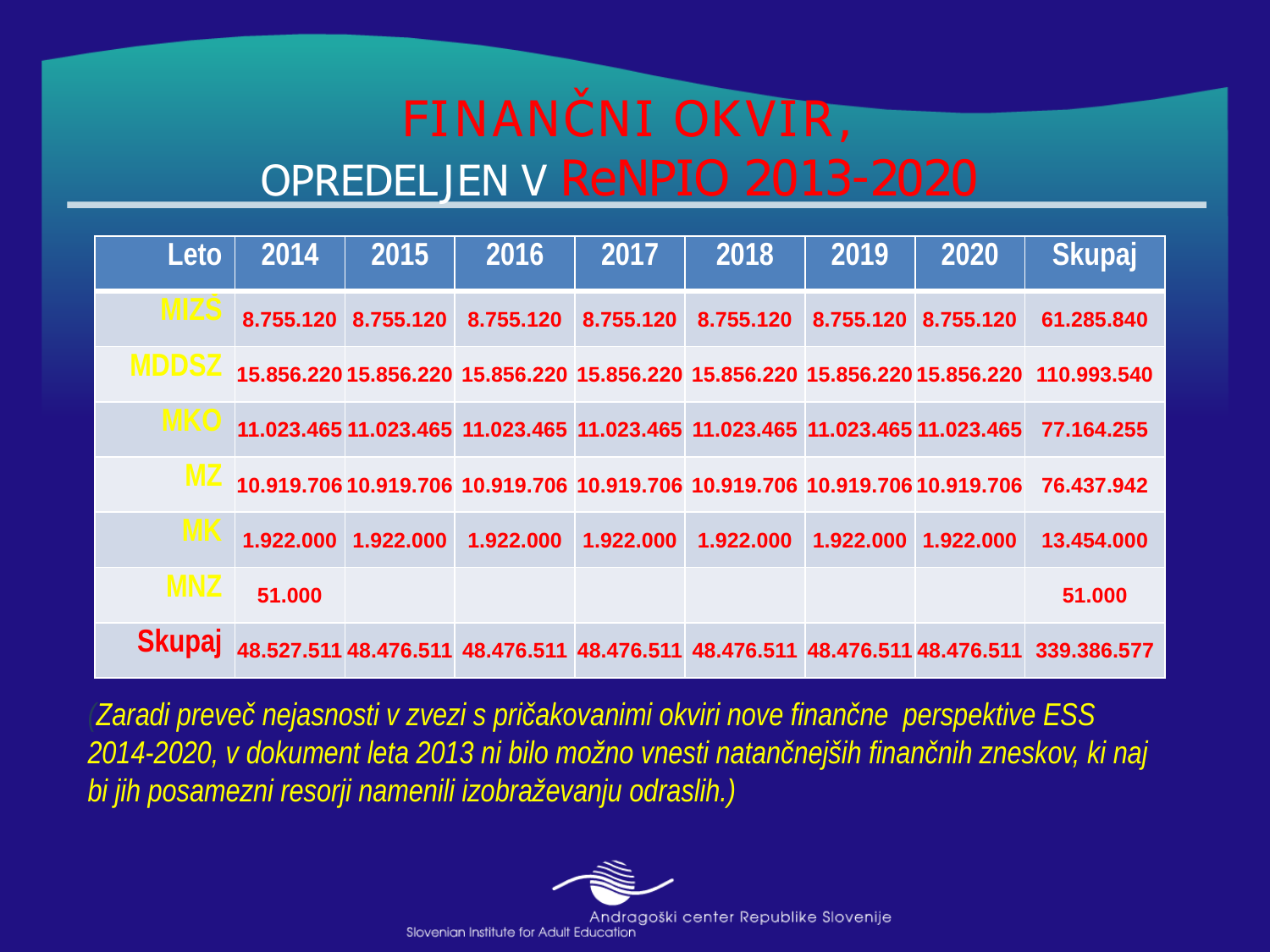

# FINANČNI OKVIR, OPREDELJEN V ReNPIO 2013-2020

(Zaradi preveč nejasnosti v zvezi s pričakovanimi okviri nove finančne  perspektive ESS 2014-2020, v dokument leta 2013 ni bilo možno vnesti natančnejših finančnih zneskov, ki naj bi jih posamezni resorji namenili izobraževanju odraslih.)

| Leto | 2014 | 2015 | 2016 | 2017 | 2018 | 2019 | 2020 | Skupaj |
| --- | --- | --- | --- | --- | --- | --- | --- | --- |
| MIZŠ | 8.755.120 | 8.755.120 | 8.755.120 | 8.755.120 | 8.755.120 | 8.755.120 | 8.755.120 | 61.285.840 |
| MDDSZ | 15.856.220 | 15.856.220 | 15.856.220 | 15.856.220 | 15.856.220 | 15.856.220 | 15.856.220 | 110.993.540 |
| MKO | 11.023.465 | 11.023.465 | 11.023.465 | 11.023.465 | 11.023.465 | 11.023.465 | 11.023.465 | 77.164.255 |
| MZ | 10.919.706 | 10.919.706 | 10.919.706 | 10.919.706 | 10.919.706 | 10.919.706 | 10.919.706 | 76.437.942 |
| MK | 1.922.000 | 1.922.000 | 1.922.000 | 1.922.000 | 1.922.000 | 1.922.000 | 1.922.000 | 13.454.000 |
| MNZ | 51.000 |  |  |  |  |  |  | 51.000 |
| Skupaj | 48.527.511 | 48.476.511 | 48.476.511 | 48.476.511 | 48.476.511 | 48.476.511 | 48.476.511 | 339.386.577 |